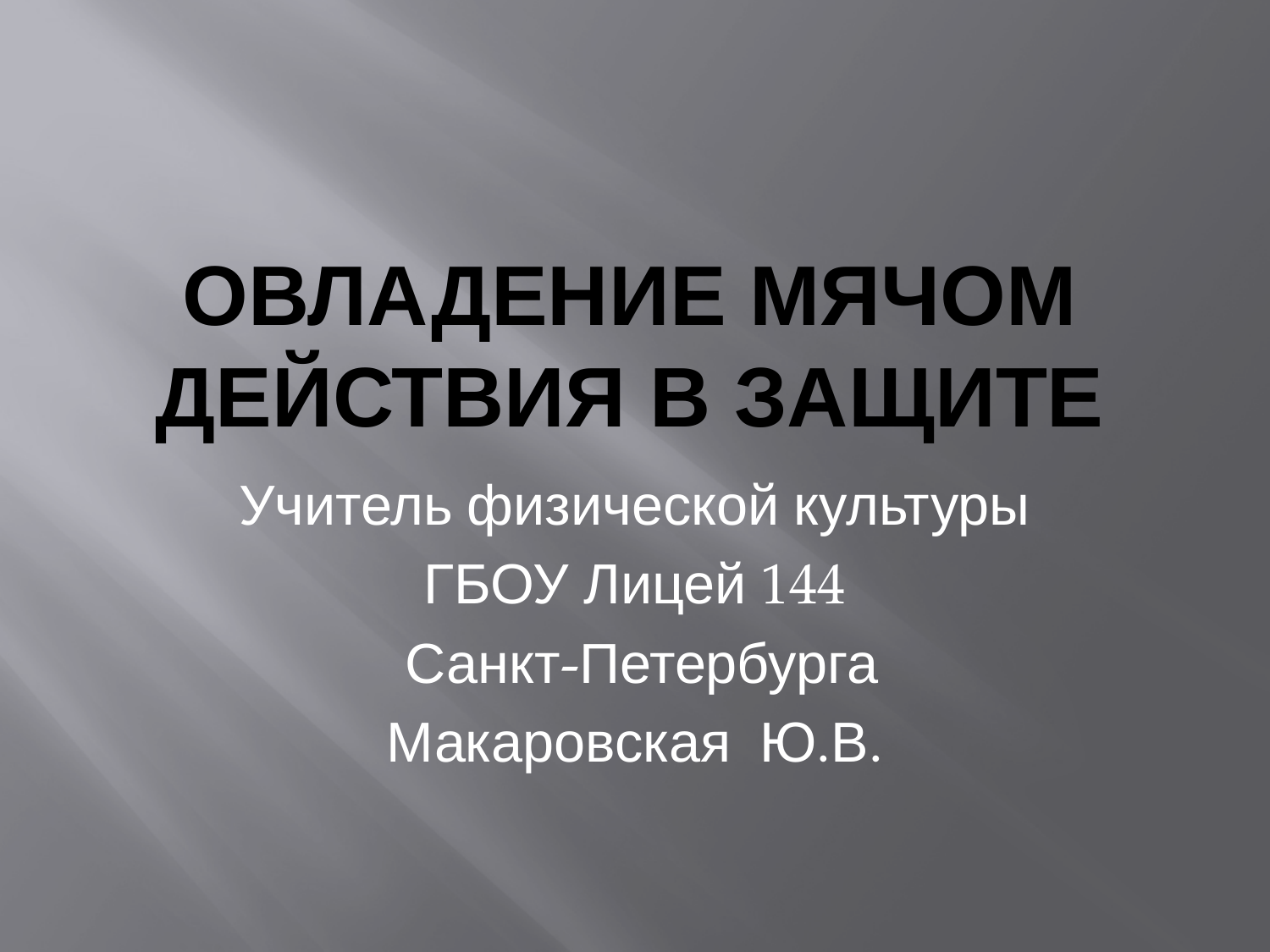

# Овладение мячом действия в защите
Учитель физической культуры
ГБОУ Лицей 144
 Санкт-Петербурга
Макаровская  Ю.В.